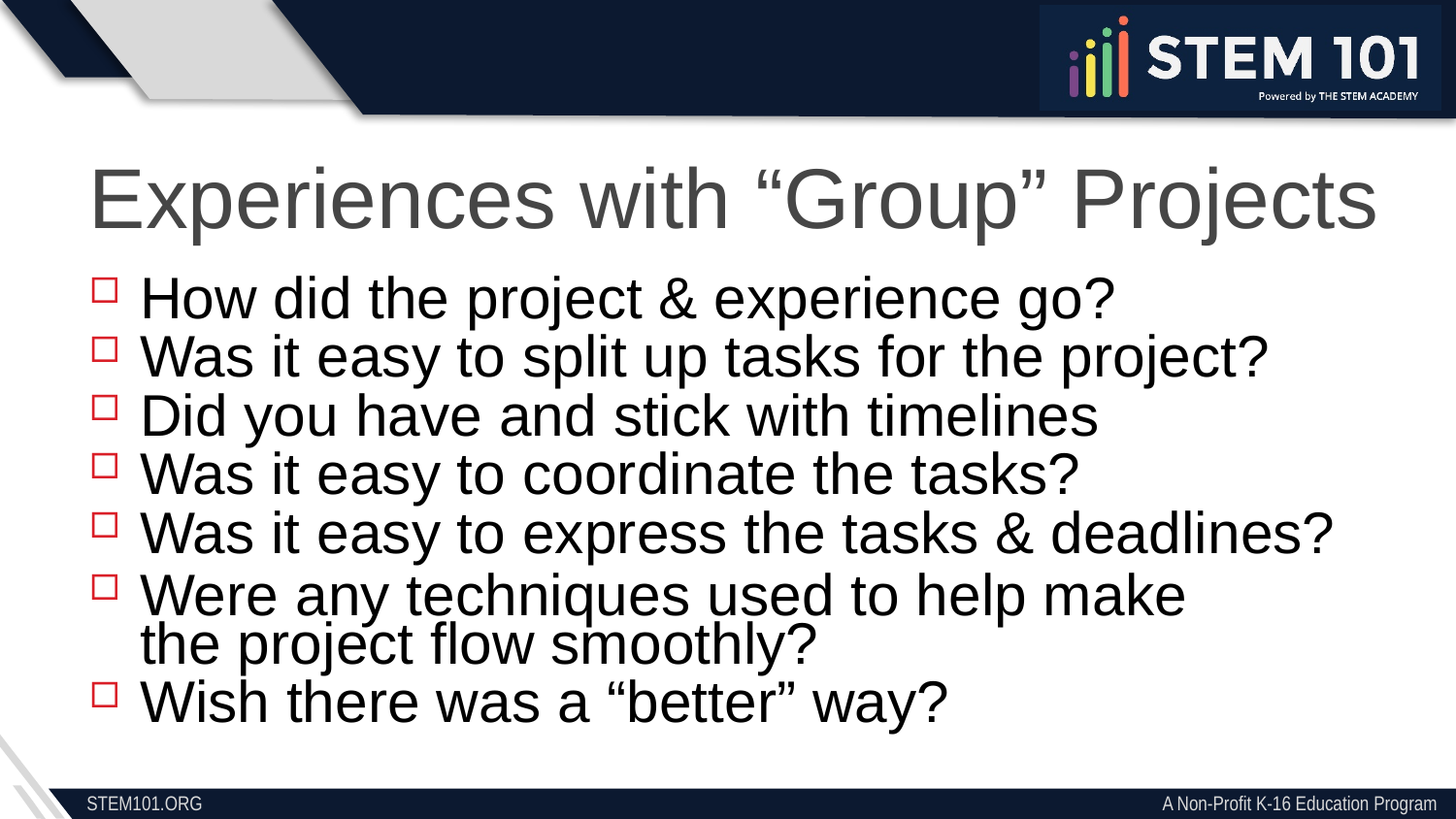

Experiences with “Group” Projects
How did the project & experience go?
Was it easy to split up tasks for the project?
Did you have and stick with timelines
Was it easy to coordinate the tasks?
Was it easy to express the tasks & deadlines?
Were any techniques used to help make
the project flow smoothly?
Wish there was a “better” way?